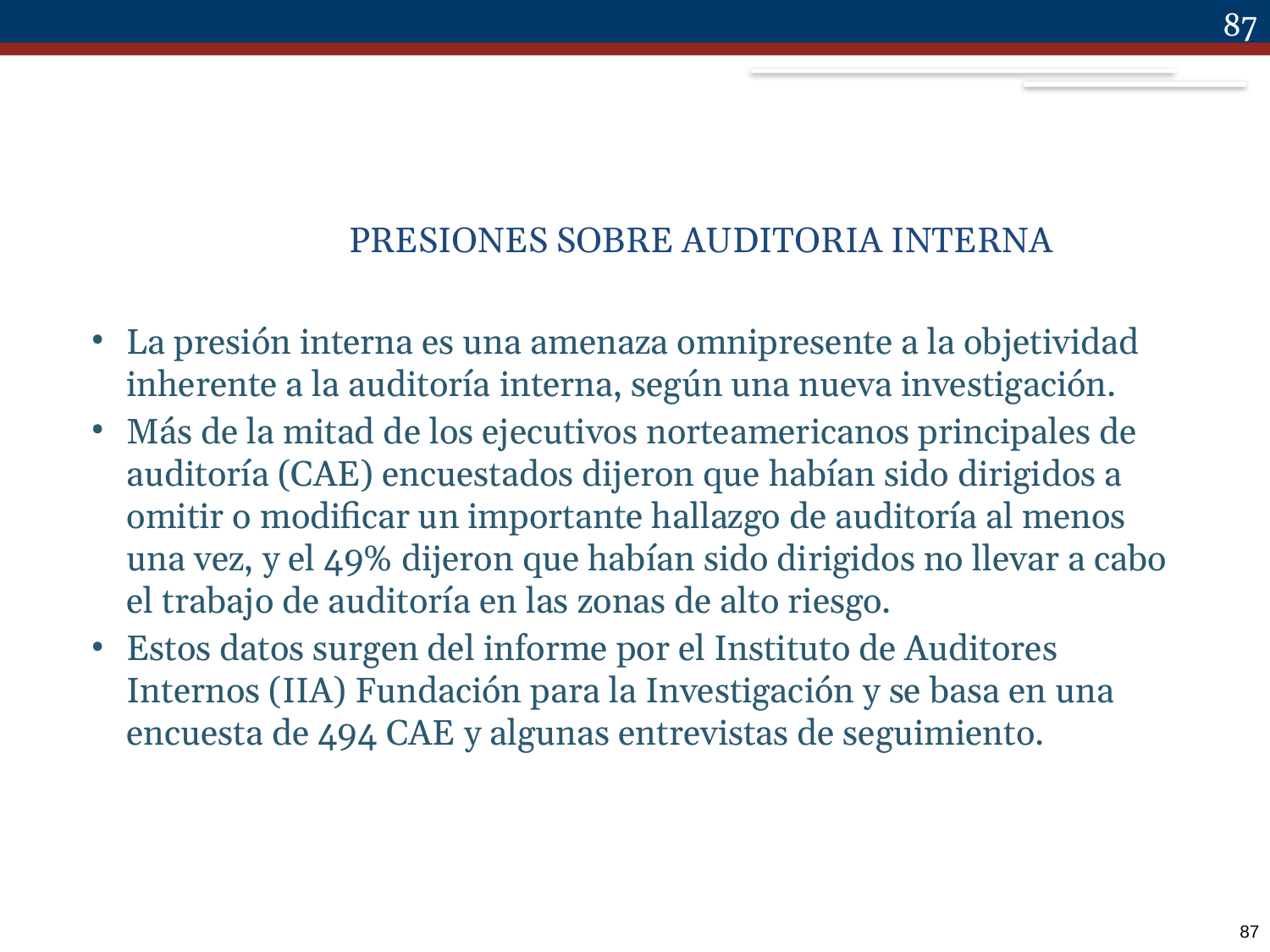

87
# PRESIONES SOBRE AUDITORIA INTERNA
La presión interna es una amenaza omnipresente a la objetividad inherente a la auditoría interna, según una nueva investigación.
Más de la mitad de los ejecutivos norteamericanos principales de auditoría (CAE) encuestados dijeron que habían sido dirigidos a omitir o modificar un importante hallazgo de auditoría al menos una vez, y el 49% dijeron que habían sido dirigidos no llevar a cabo el trabajo de auditoría en las zonas de alto riesgo.
Estos datos surgen del informe por el Instituto de Auditores Internos (IIA) Fundación para la Investigación y se basa en una encuesta de 494 CAE y algunas entrevistas de seguimiento.